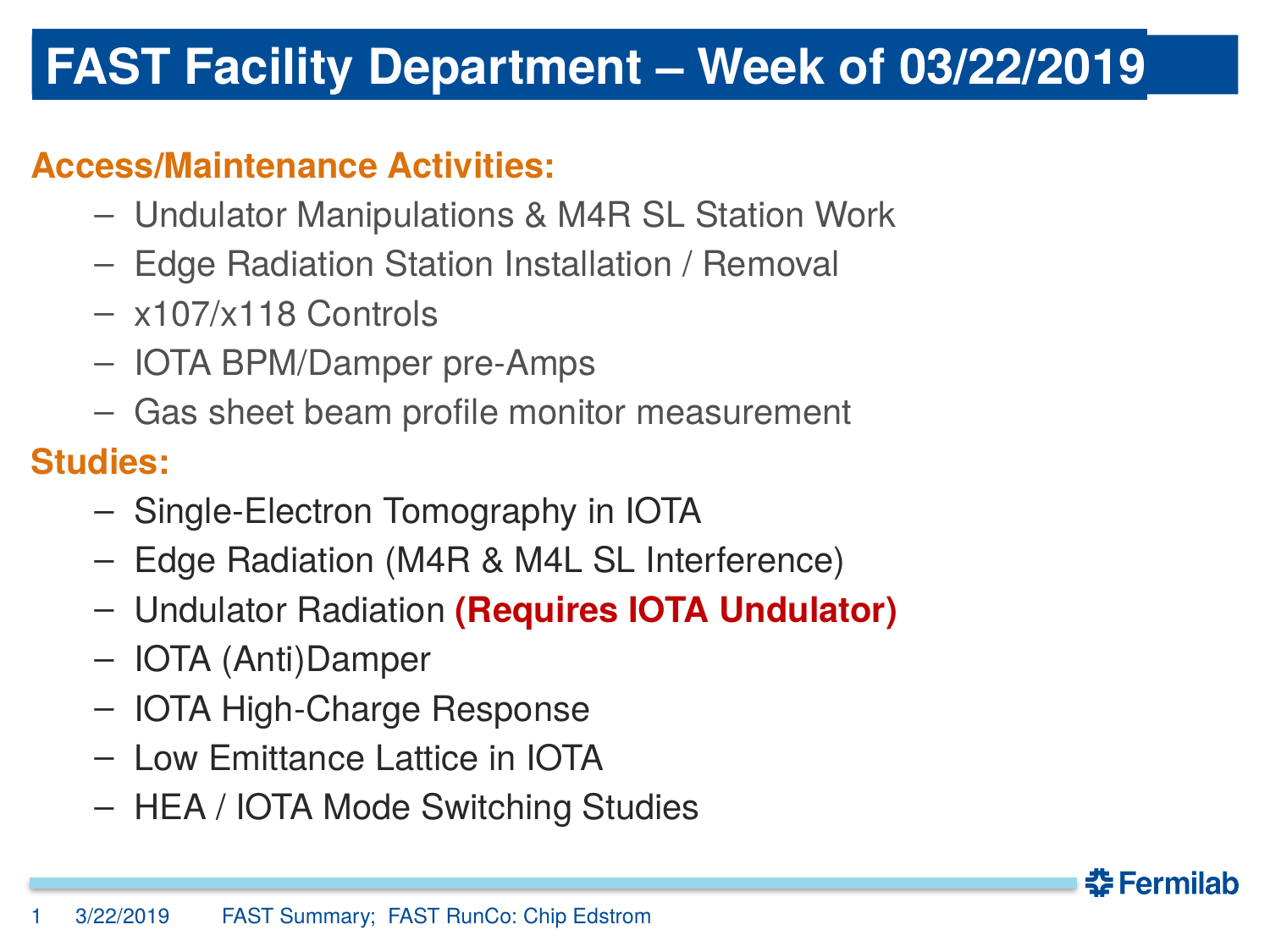

# FAST Facility Department – Week of 03/22/2019

Access/Maintenance Activities:
Undulator Manipulations & M4R SL Station Work
Edge Radiation Station Installation / Removal
x107/x118 Controls
IOTA BPM/Damper pre-Amps
Gas sheet beam profile monitor measurement
Studies:
Single-Electron Tomography in IOTA
Edge Radiation (M4R & M4L SL Interference)
Undulator Radiation (Requires IOTA Undulator)
IOTA (Anti)Damper
IOTA High-Charge Response
Low Emittance Lattice in IOTA
HEA / IOTA Mode Switching Studies

3/22/2019
1
FAST Summary;  FAST RunCo: Chip Edstrom